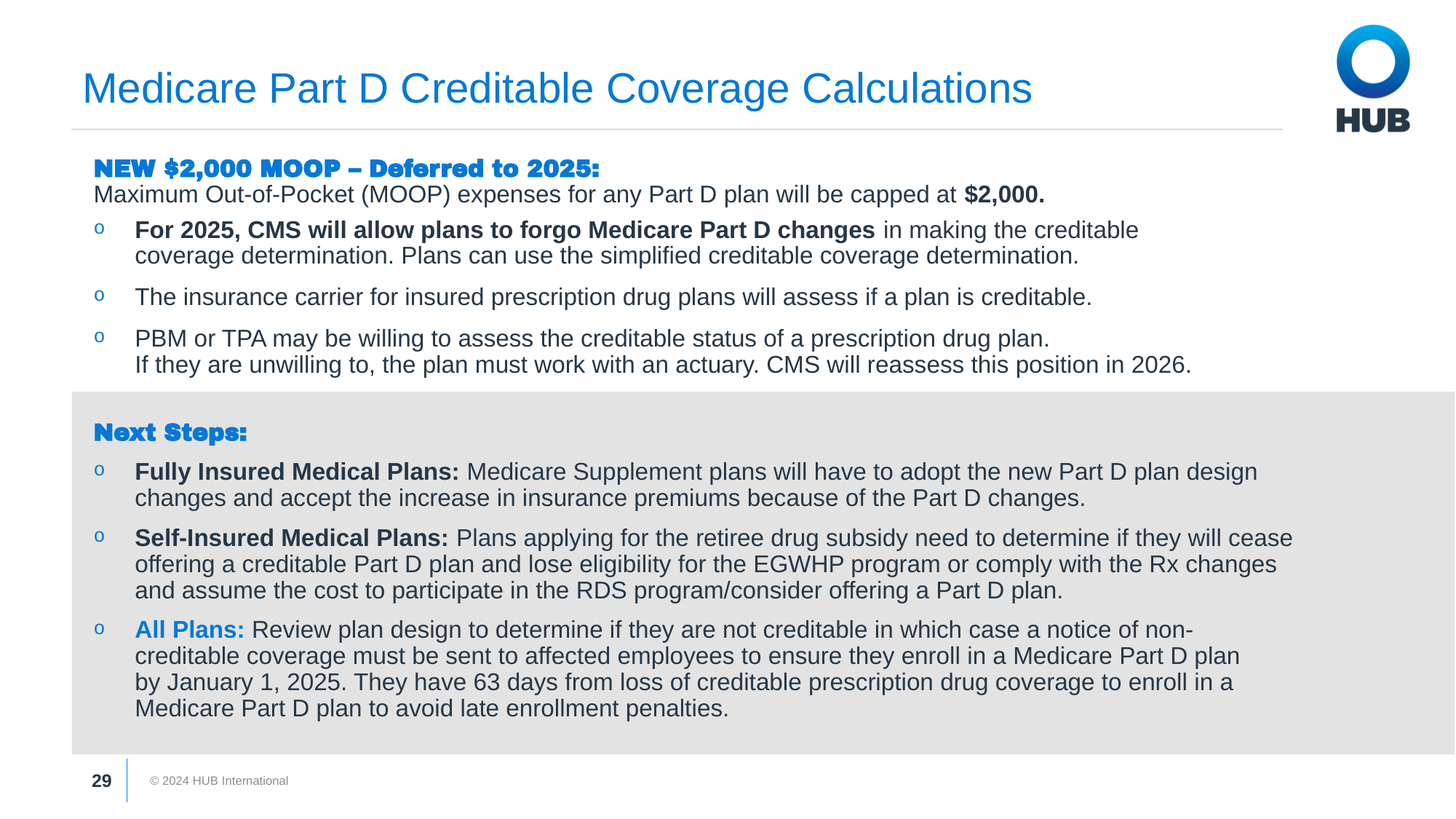

# Medicare Part D Creditable Coverage Calculations
NEW $2,000 MOOP – Deferred to 2025:
Maximum Out-of-Pocket (MOOP) expenses for any Part D plan will be capped at $2,000.
For 2025, CMS will allow plans to forgo Medicare Part D changes in making the creditable
coverage determination. Plans can use the simplified creditable coverage determination.
The insurance carrier for insured prescription drug plans will assess if a plan is creditable.
PBM or TPA may be willing to assess the creditable status of a prescription drug plan.
If they are unwilling to, the plan must work with an actuary. CMS will reassess this position in 2026.
Next Steps:
Fully Insured Medical Plans: Medicare Supplement plans will have to adopt the new Part D plan design changes and accept the increase in insurance premiums because of the Part D changes.
Self-Insured Medical Plans: Plans applying for the retiree drug subsidy need to determine if they will cease offering a creditable Part D plan and lose eligibility for the EGWHP program or comply with the Rx changes
and assume the cost to participate in the RDS program/consider offering a Part D plan.
All Plans: Review plan design to determine if they are not creditable in which case a notice of non-
creditable coverage must be sent to affected employees to ensure they enroll in a Medicare Part D plan
by January 1, 2025. They have 63 days from loss of creditable prescription drug coverage to enroll in a Medicare Part D plan to avoid late enrollment penalties.